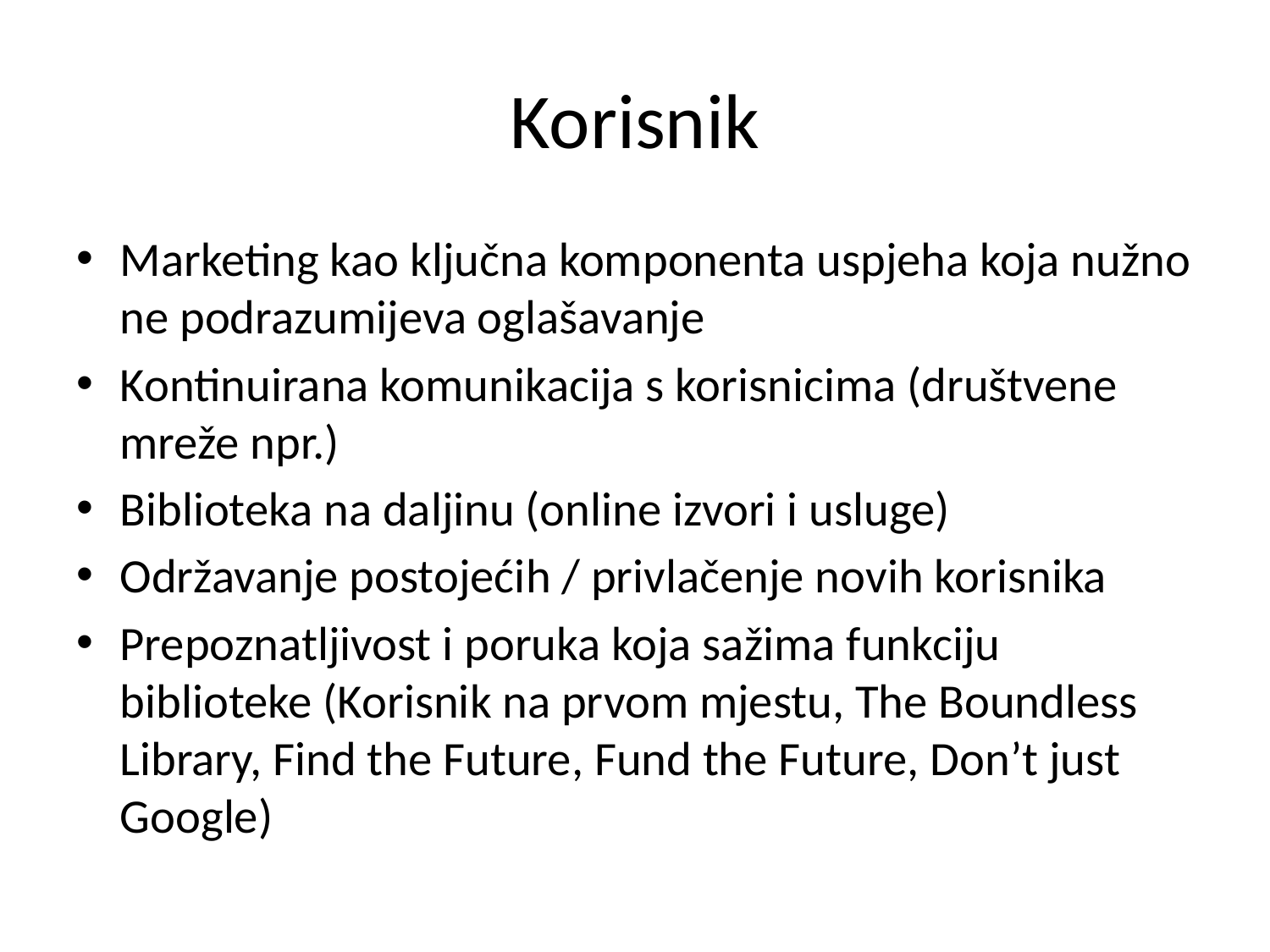

# Korisnik
Marketing kao ključna komponenta uspjeha koja nužno ne podrazumijeva oglašavanje
Kontinuirana komunikacija s korisnicima (društvene mreže npr.)
Biblioteka na daljinu (online izvori i usluge)
Održavanje postojećih / privlačenje novih korisnika
Prepoznatljivost i poruka koja sažima funkciju biblioteke (Korisnik na prvom mjestu, The Boundless Library, Find the Future, Fund the Future, Don’t just Google)